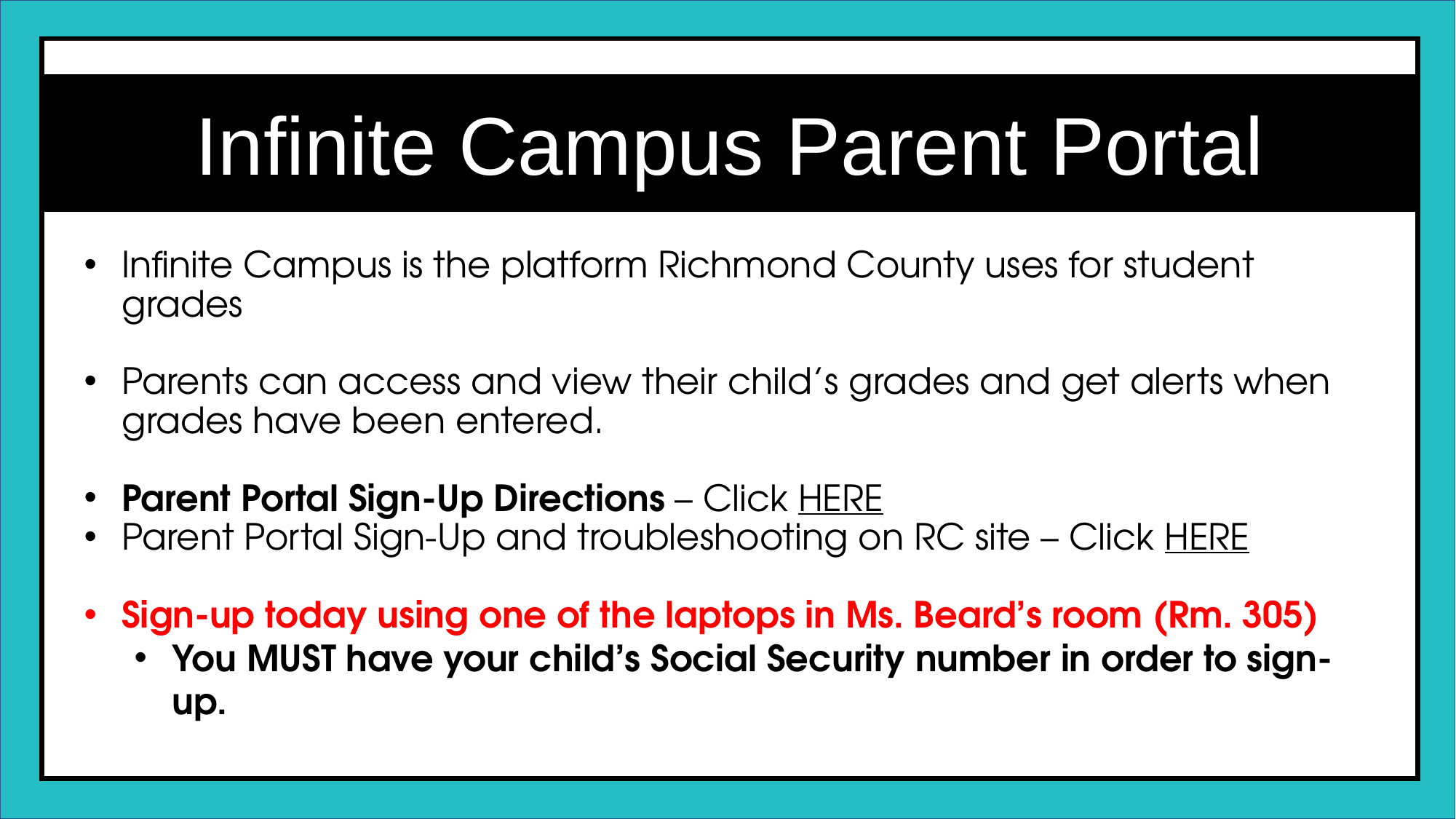

Infinite Campus Parent Portal
Infinite Campus is the platform Richmond County uses for student grades

Parents can access and view their child’s grades and get alerts when grades have been entered.

Parent Portal Sign-Up Directions – Click HERE
Parent Portal Sign-Up and troubleshooting on RC site – Click HERE

Sign-up today using one of the laptops in Ms. Beard’s room (Rm. 305)
You MUST have your child’s Social Security number in order to sign-up.